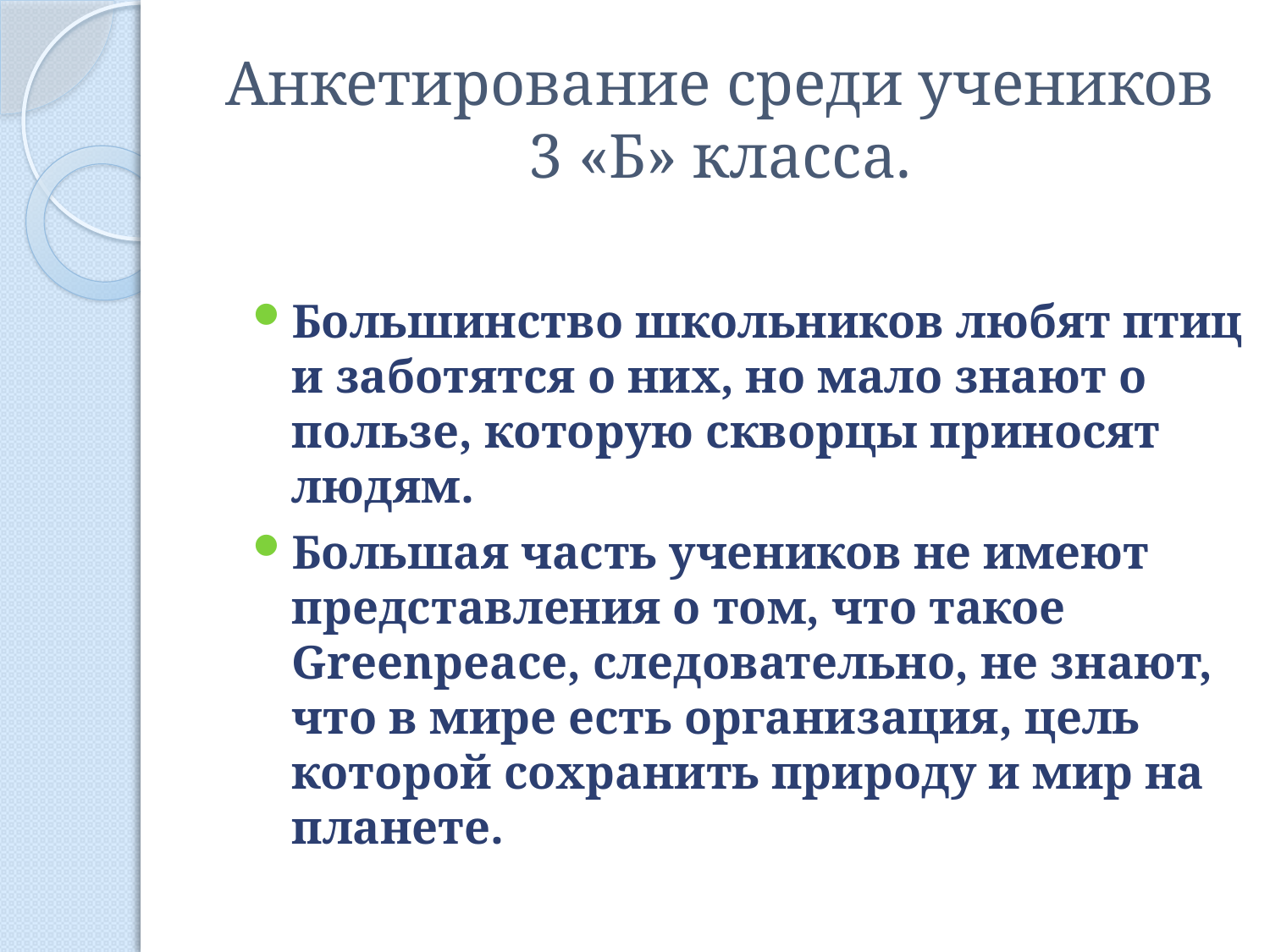

# Анкетирование среди учеников 3 «Б» класса.
Большинство школьников любят птиц и заботятся о них, но мало знают о пользе, которую скворцы приносят людям.
Большая часть учеников не имеют представления о том, что такое Greenpeace, следовательно, не знают, что в мире есть организация, цель которой сохранить природу и мир на планете.